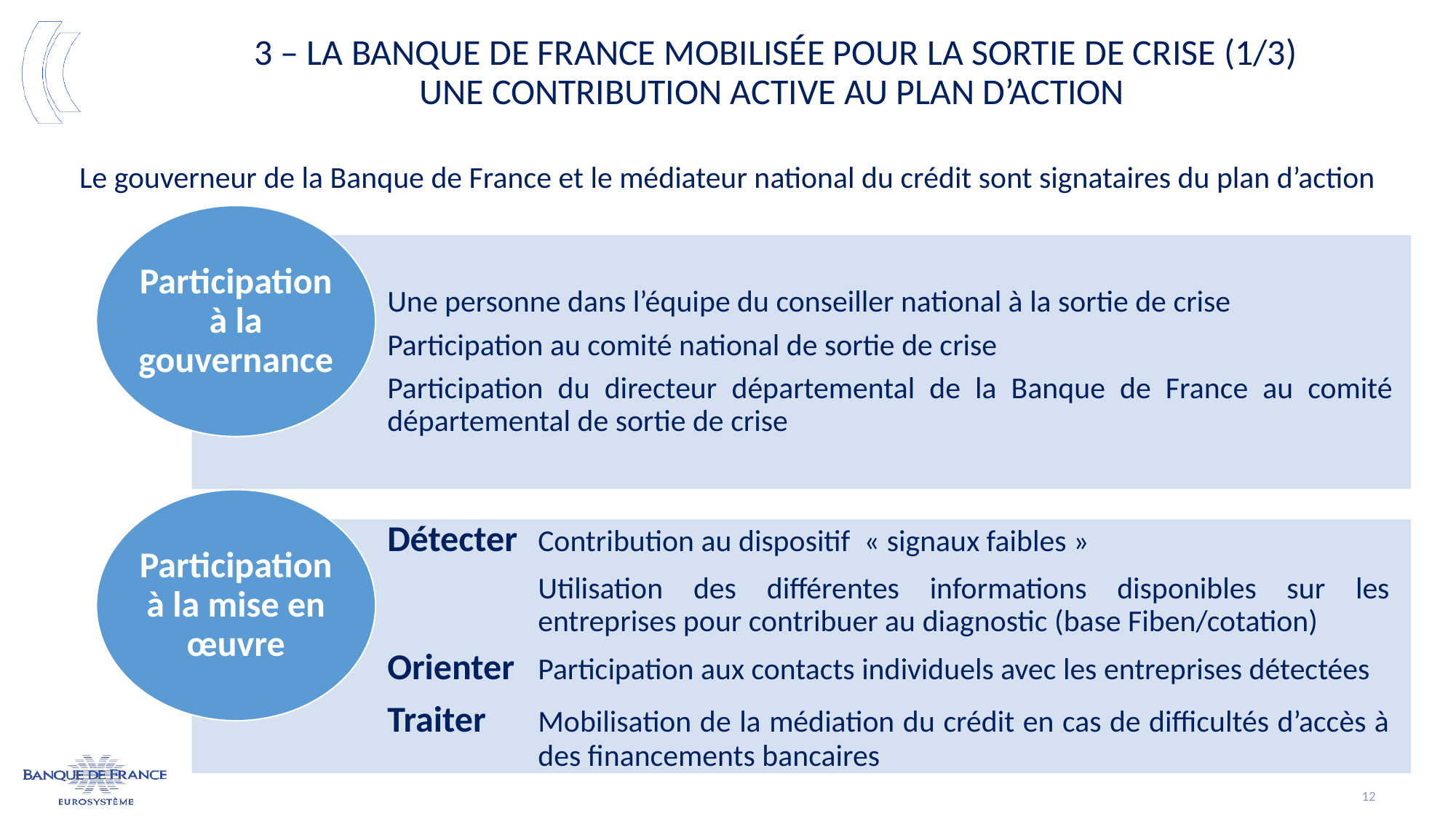

# 3 – La banque de France mobilisée pour la sortie de crise (1/3) Une contribution active au plan d’action
Le gouverneur de la Banque de France et le médiateur national du crédit sont signataires du plan d’action
Une personne dans l’équipe du conseiller national à la sortie de crise
Participation au comité national de sortie de crise
Participation du directeur départemental de la Banque de France au comité départemental de sortie de crise
Participation à la gouvernance
Détecter	Contribution au dispositif  « signaux faibles »
	Utilisation des différentes informations disponibles sur les entreprises pour contribuer au diagnostic (base Fiben/cotation)
Orienter	Participation aux contacts individuels avec les entreprises détectées
Traiter	Mobilisation de la médiation du crédit en cas de difficultés d’accès à des financements bancaires
Participation à la mise en œuvre
12